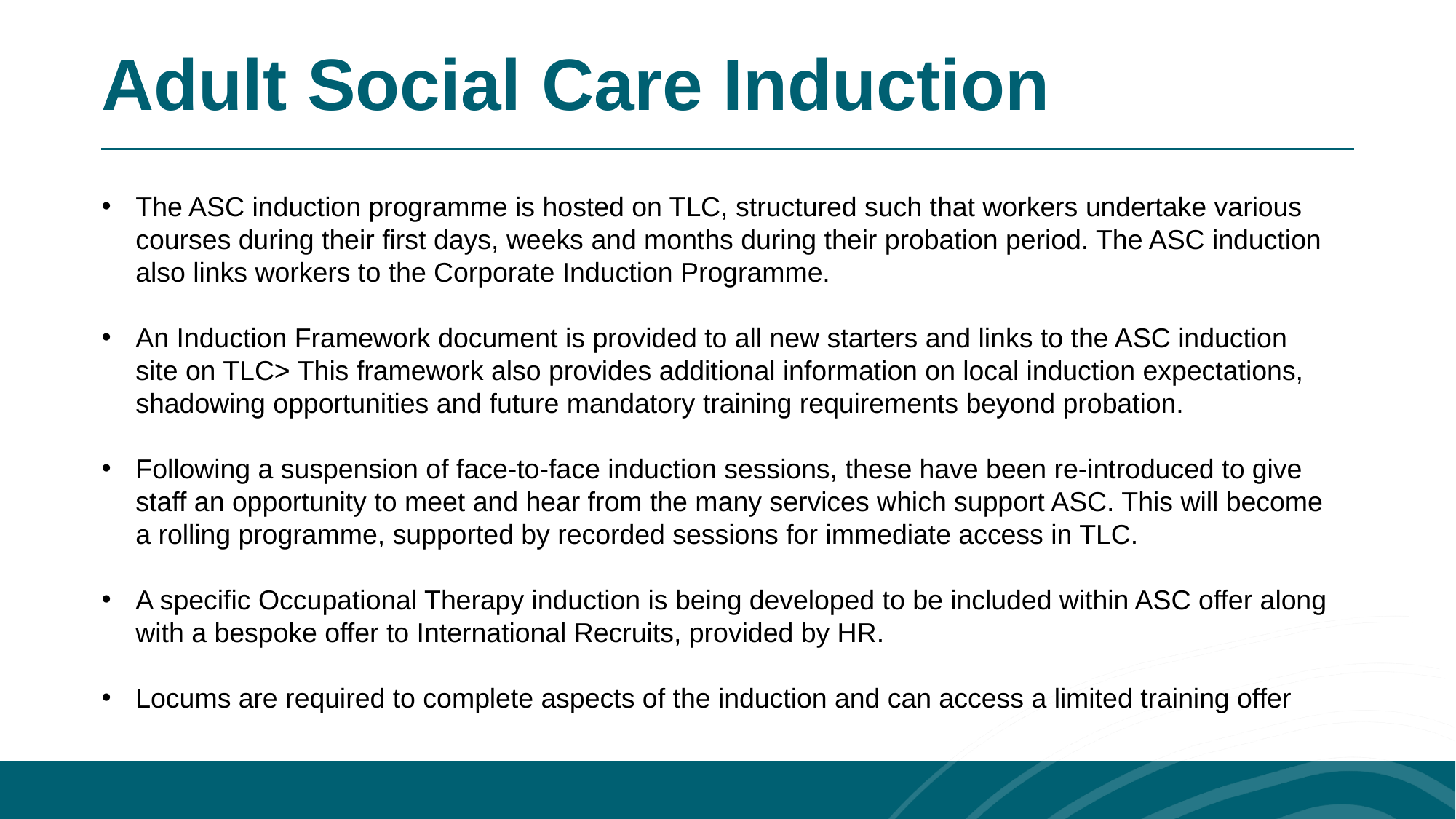

Adult Social Care Induction
The ASC induction programme is hosted on TLC, structured such that workers undertake various courses during their first days, weeks and months during their probation period. The ASC induction also links workers to the Corporate Induction Programme.

An Induction Framework document is provided to all new starters and links to the ASC induction site on TLC> This framework also provides additional information on local induction expectations, shadowing opportunities and future mandatory training requirements beyond probation.

Following a suspension of face-to-face induction sessions, these have been re-introduced to give staff an opportunity to meet and hear from the many services which support ASC. This will become a rolling programme, supported by recorded sessions for immediate access in TLC.

A specific Occupational Therapy induction is being developed to be included within ASC offer along with a bespoke offer to International Recruits, provided by HR.

Locums are required to complete aspects of the induction and can access a limited training offer